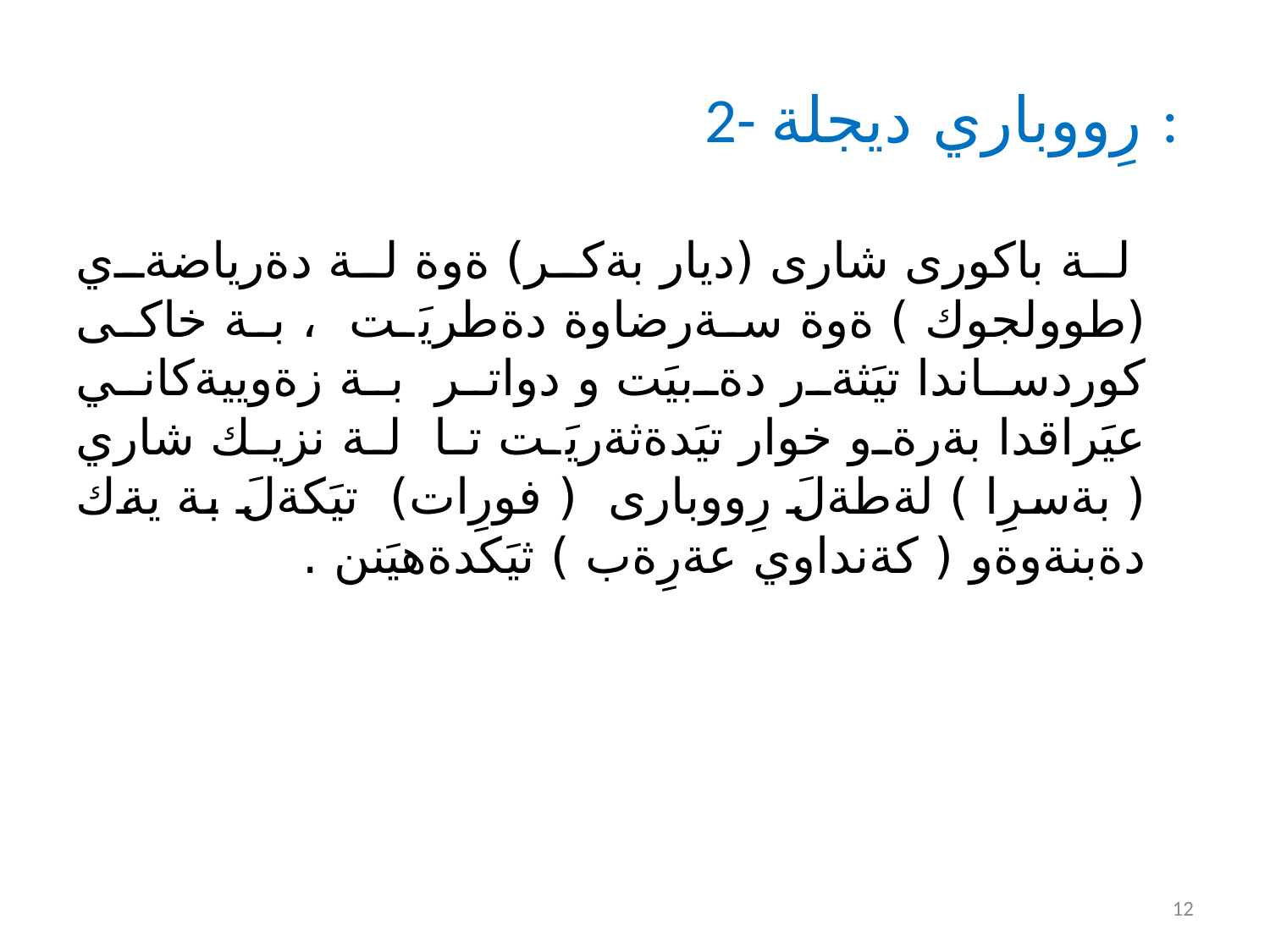

# 2- رِووباري ديجلة :
    لة باكورى شارى (ديار بةكر) ةوة لة دةرياضةي (طوولجوك ) ةوة سةرضاوة دةطريَت  ، بة خاكى كوردساندا تيَثةر دةبيَت و دواتر  بة زةوييةكاني عيَراقدا بةرةو خوار تيَدةثةريَت تا  لة نزيك شاري ( بةسرِا ) لةطةلَ رِووبارى  ( فورِات)  تيَكةلَ بة يةك دةبنةوةو ( كةنداوي عةرِةب ) ثيَكدةهيَنن .

12